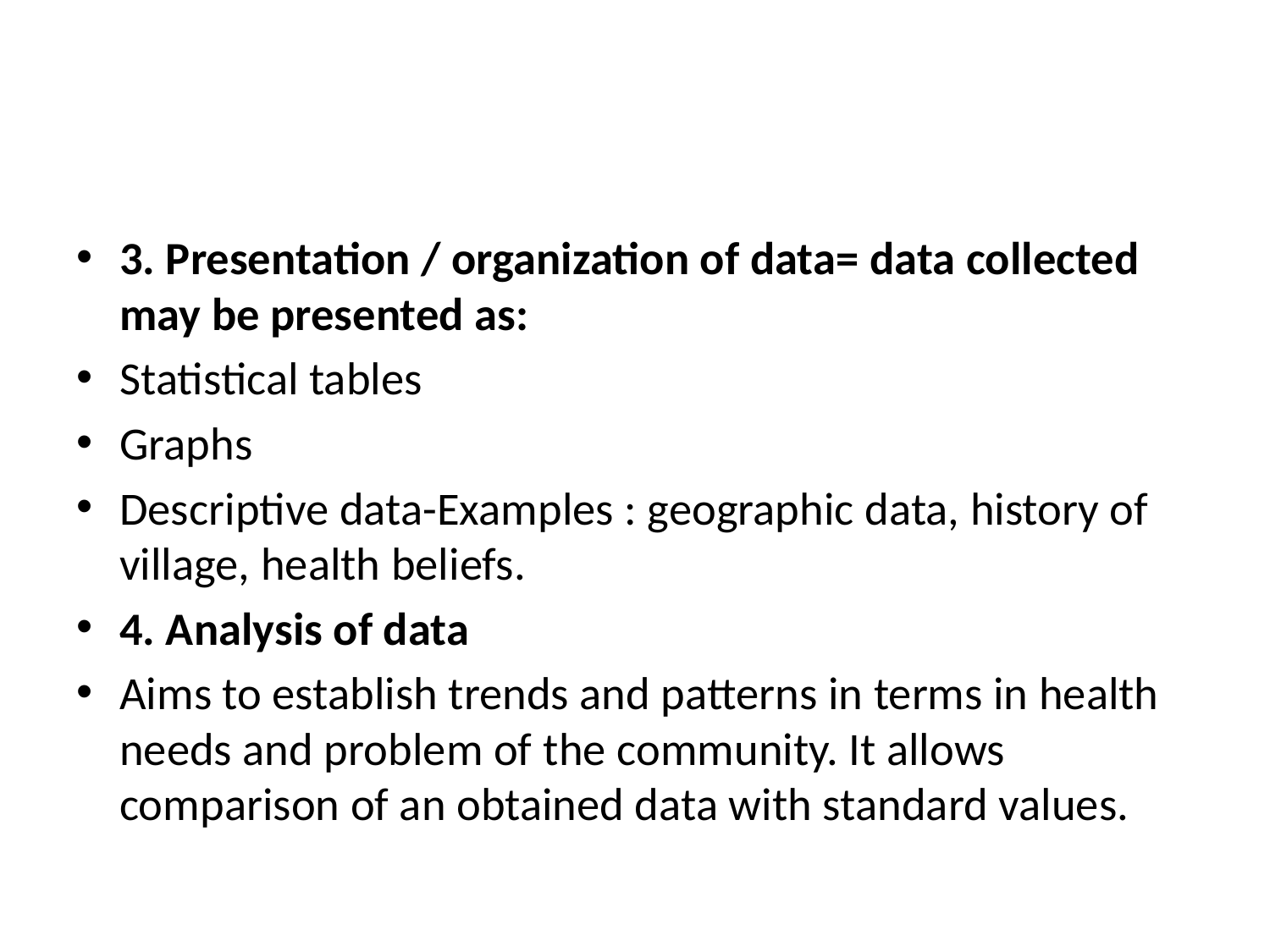

#
3. Presentation / organization of data= data collected may be presented as:
Statistical tables
Graphs
Descriptive data-Examples : geographic data, history of village, health beliefs.
4. Analysis of data
Aims to establish trends and patterns in terms in health needs and problem of the community. It allows comparison of an obtained data with standard values.